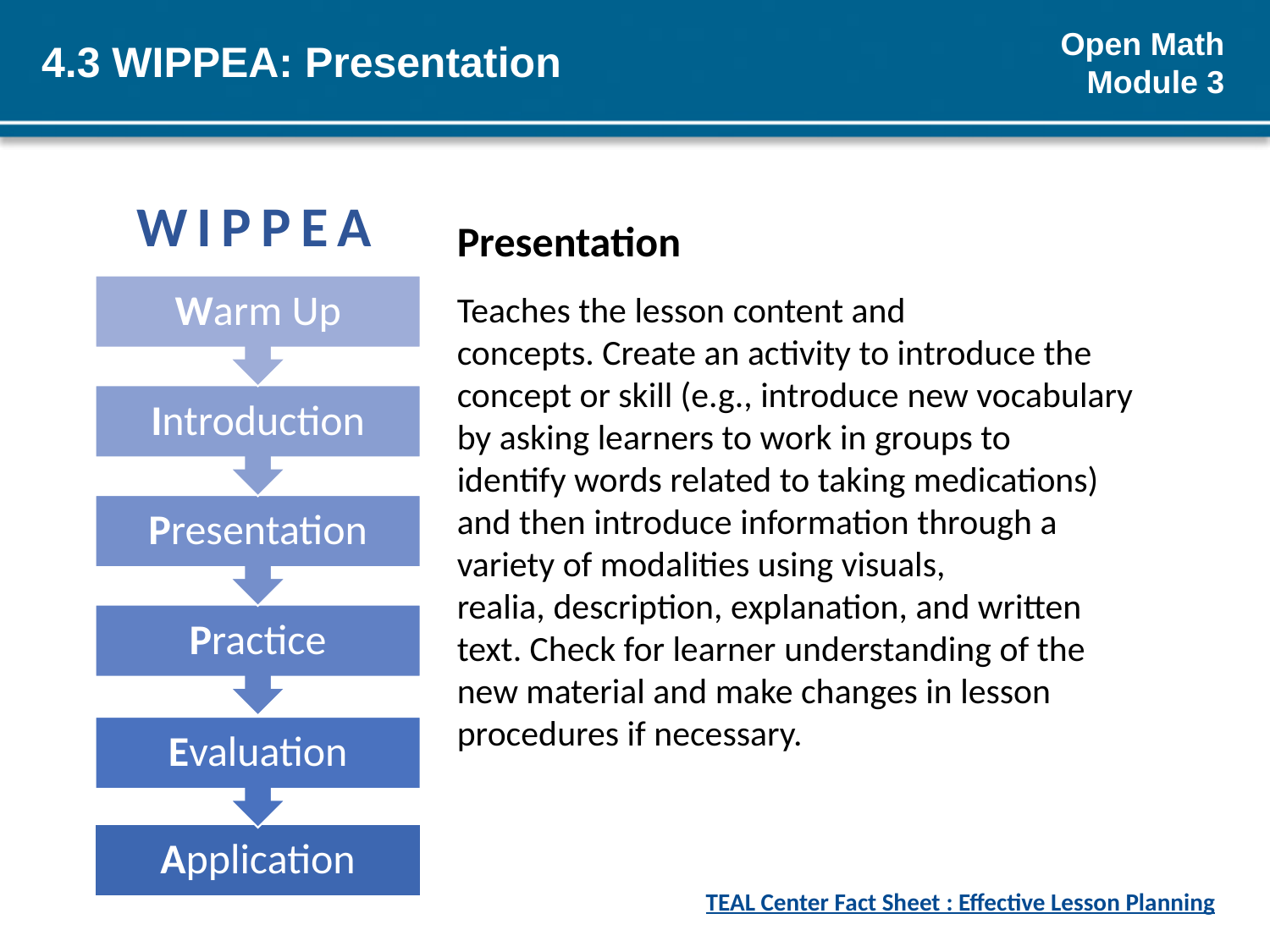

# 4.3 WIPPEA: Presentation
WIPPEA
Presentation
Application
Evaluation
Practice
Presentation
Introduction
Warm Up
Teaches the lesson content and concepts. Create an activity to introduce the concept or skill (e.g., introduce new vocabulary by asking learners to work in groups to identify words related to taking medications) and then introduce information through a variety of modalities using visuals, realia, description, explanation, and written text. Check for learner understanding of the new material and make changes in lesson procedures if necessary.
TEAL Center Fact Sheet : Effective Lesson Planning